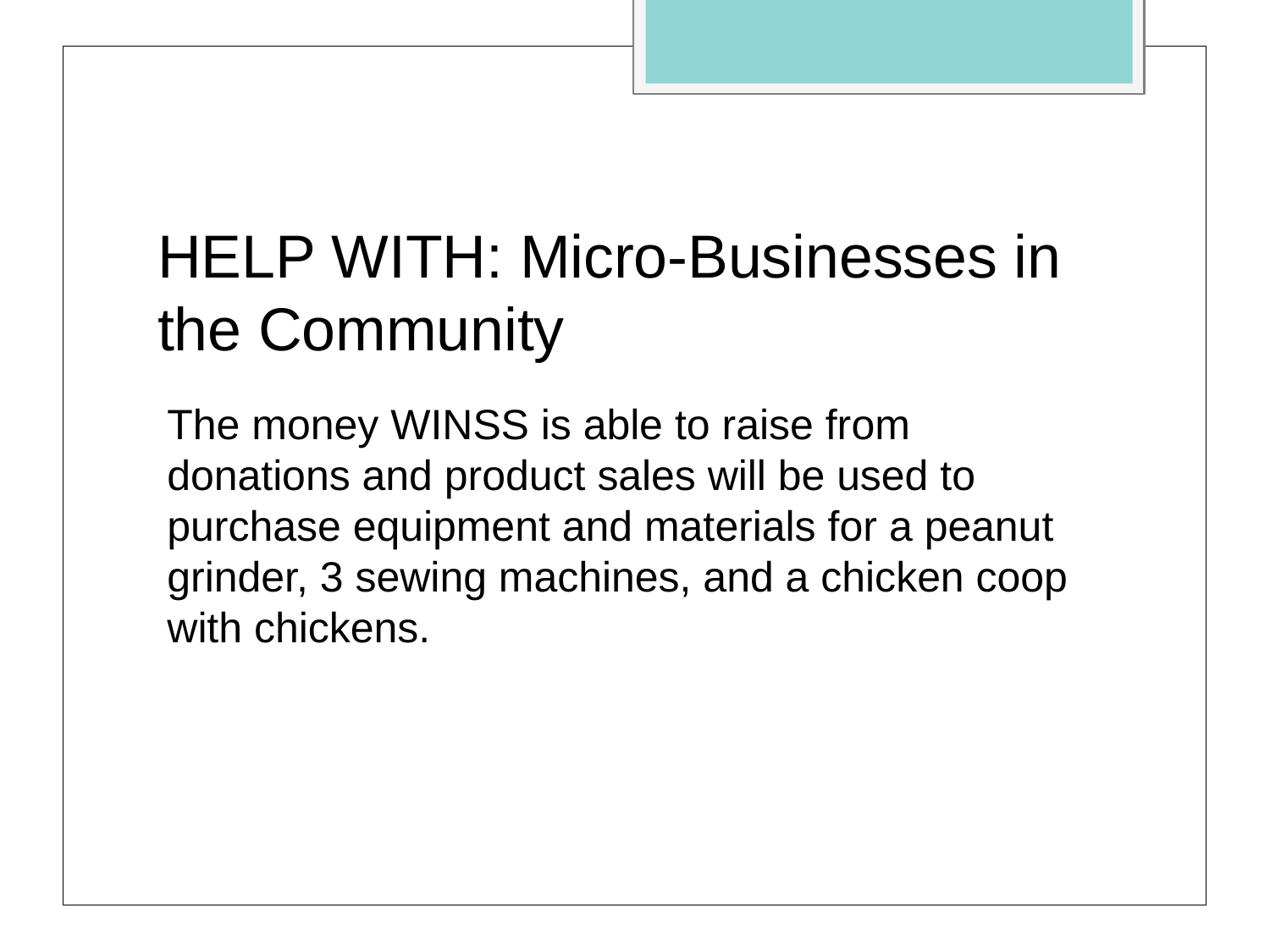

# HELP WITH: Micro-Businesses in the Community
The money WINSS is able to raise from donations and product sales will be used to purchase equipment and materials for a peanut grinder, 3 sewing machines, and a chicken coop with chickens.